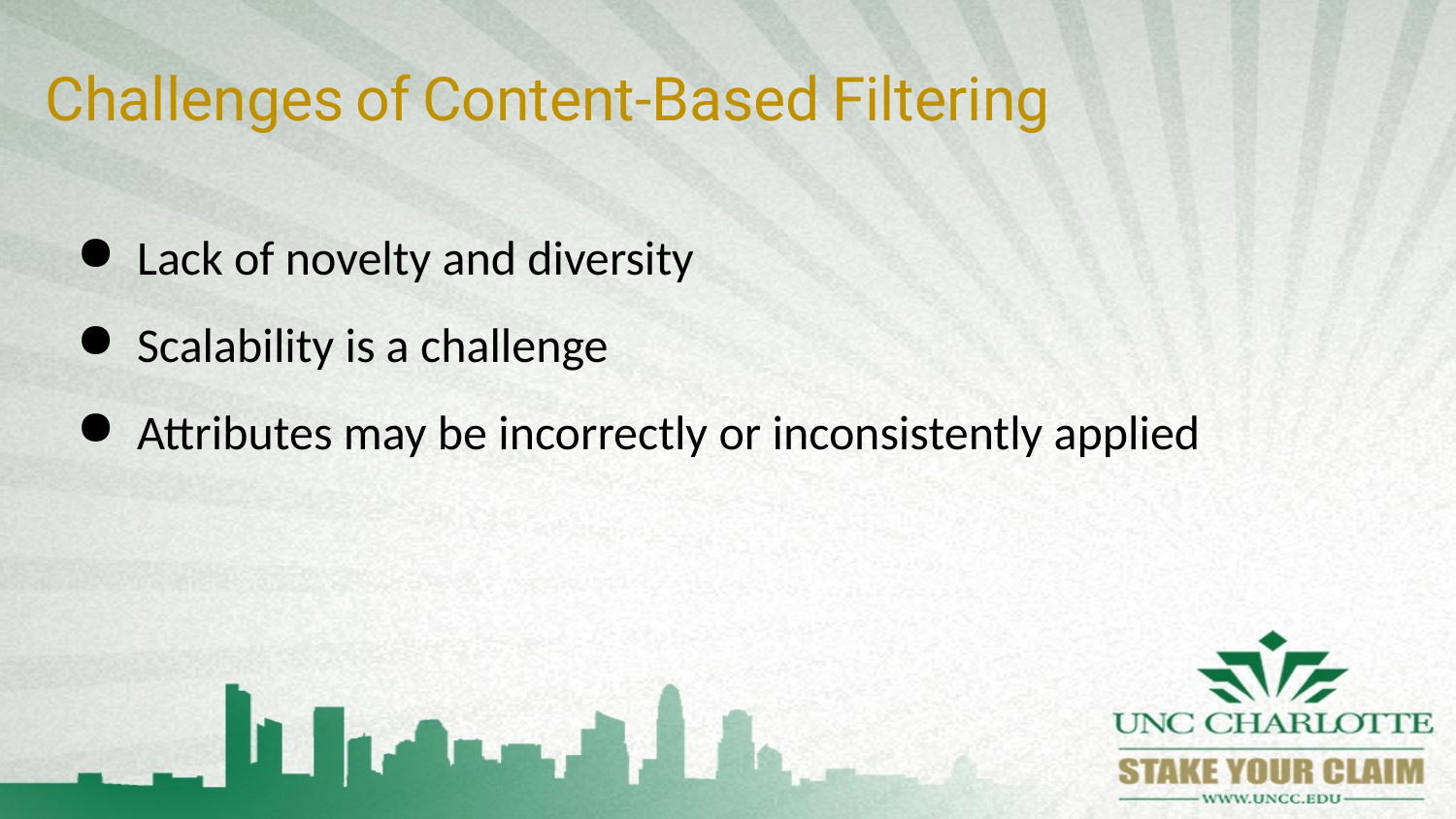

# Challenges of Content-Based Filtering
Lack of novelty and diversity
Scalability is a challenge
Attributes may be incorrectly or inconsistently applied